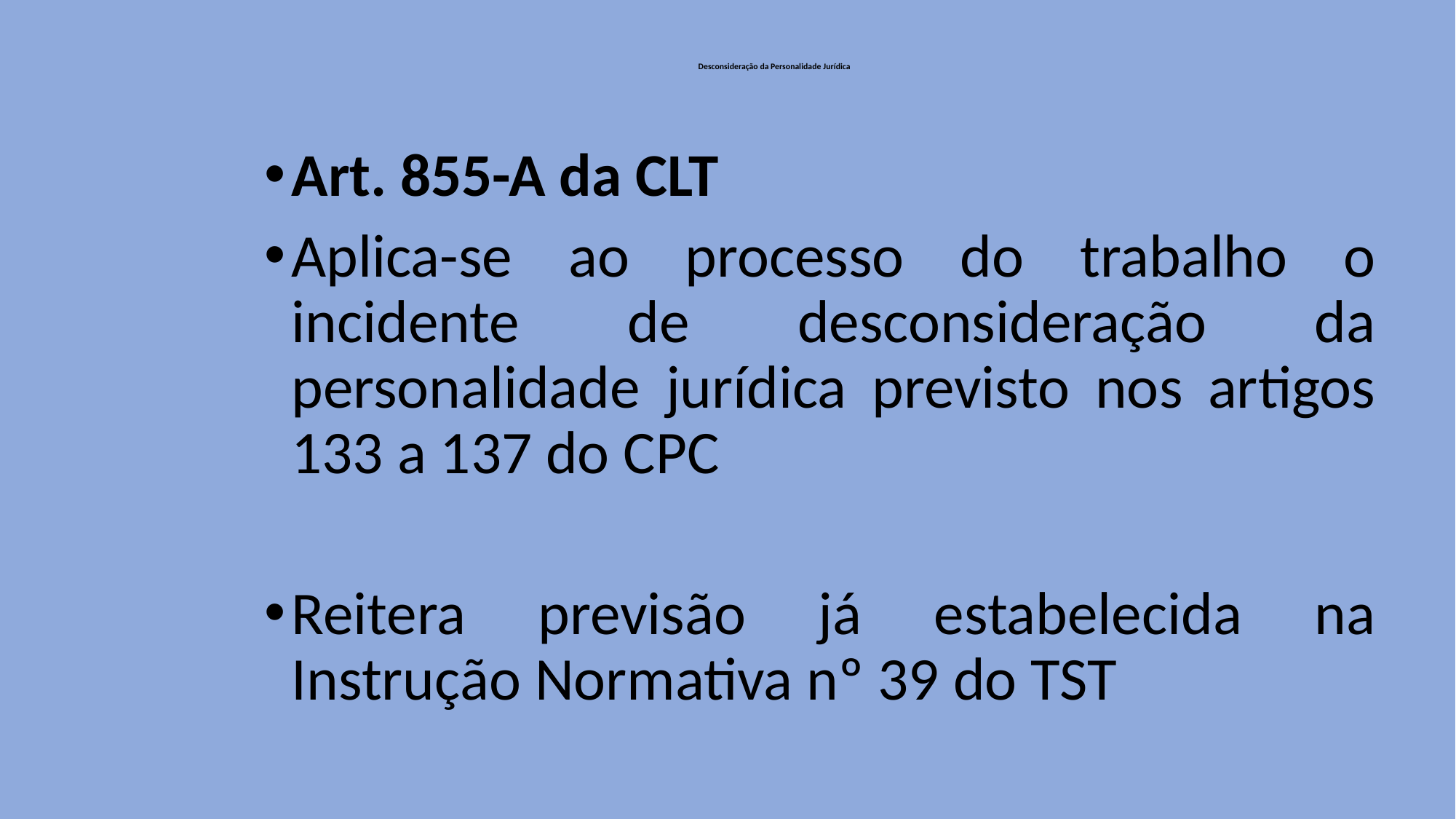

# Desconsideração da Personalidade Jurídica
Art. 855-A da CLT
Aplica-se ao processo do trabalho o incidente de desconsideração da personalidade jurídica previsto nos artigos 133 a 137 do CPC

Reitera previsão já estabelecida na Instrução Normativa nº 39 do TST